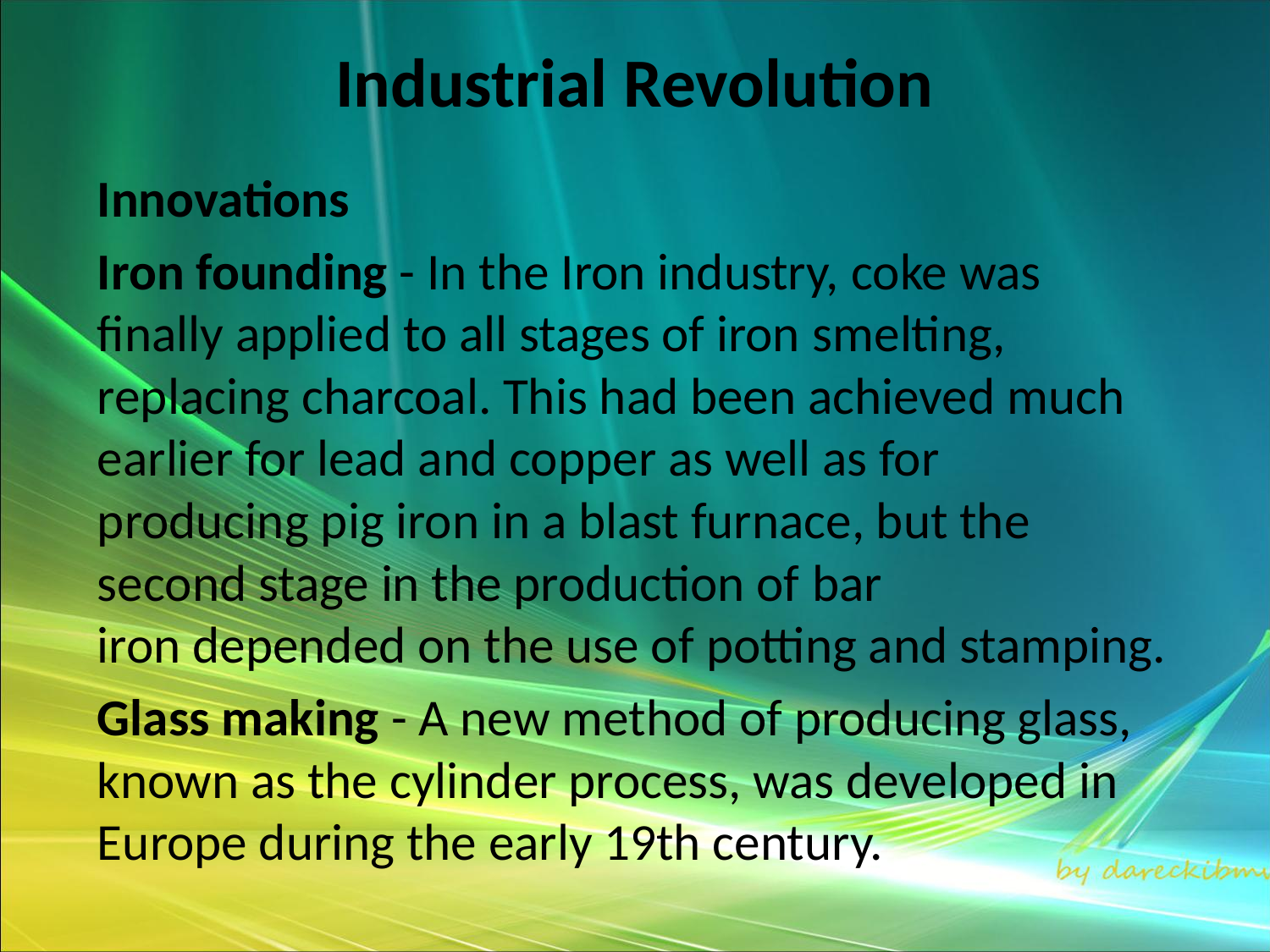

# Industrial Revolution
Innovations
Iron founding - In the Iron industry, coke was finally applied to all stages of iron smelting, replacing charcoal. This had been achieved much earlier for lead and copper as well as for producing pig iron in a blast furnace, but the second stage in the production of bar iron depended on the use of potting and stamping.
Glass making - A new method of producing glass, known as the cylinder process, was developed in Europe during the early 19th century.